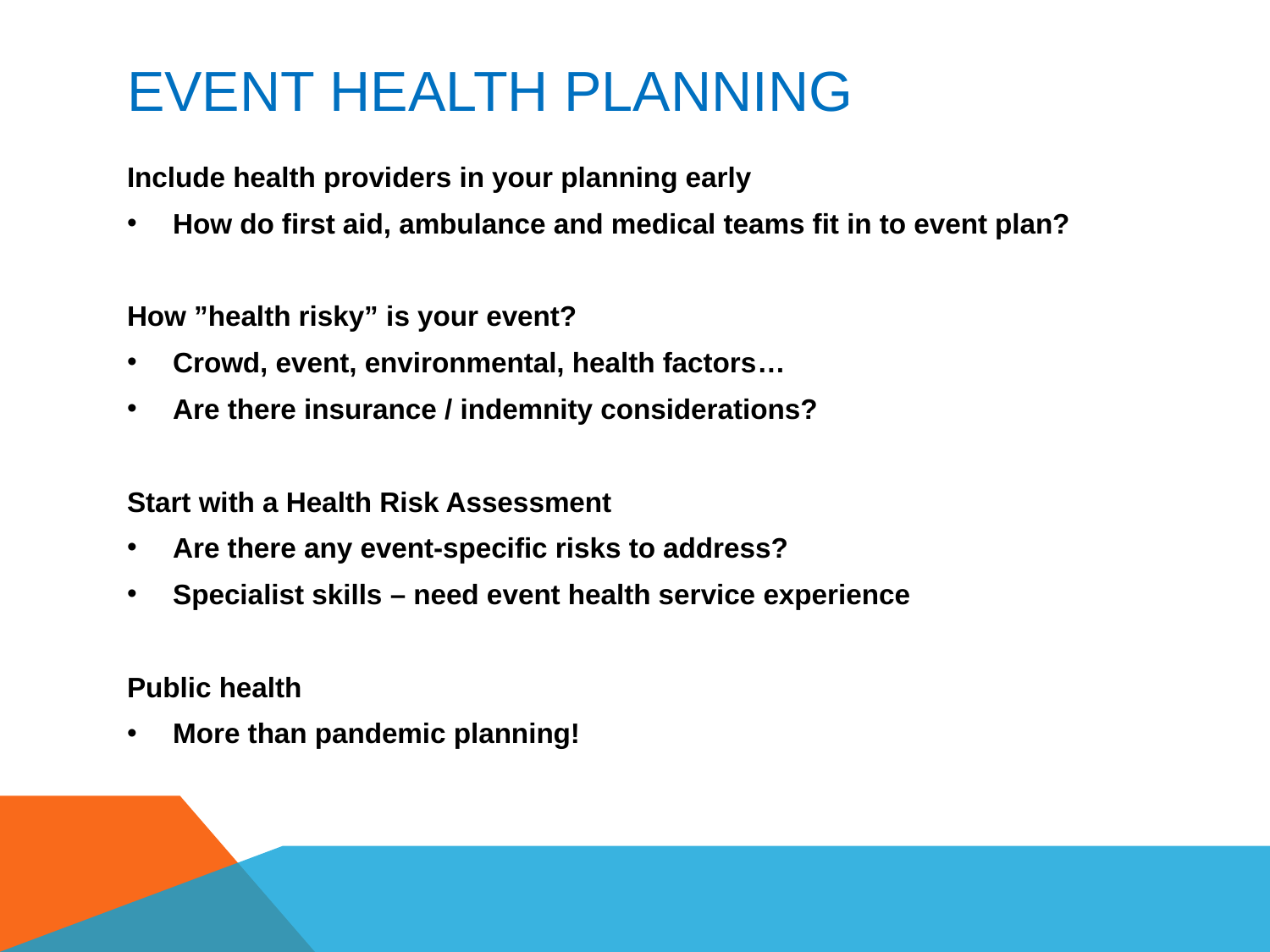

# Event health planning
Include health providers in your planning early
How do first aid, ambulance and medical teams fit in to event plan?

How ”health risky” is your event?
Crowd, event, environmental, health factors…
Are there insurance / indemnity considerations?

Start with a Health Risk Assessment
Are there any event-specific risks to address?
Specialist skills – need event health service experience

Public health
More than pandemic planning!